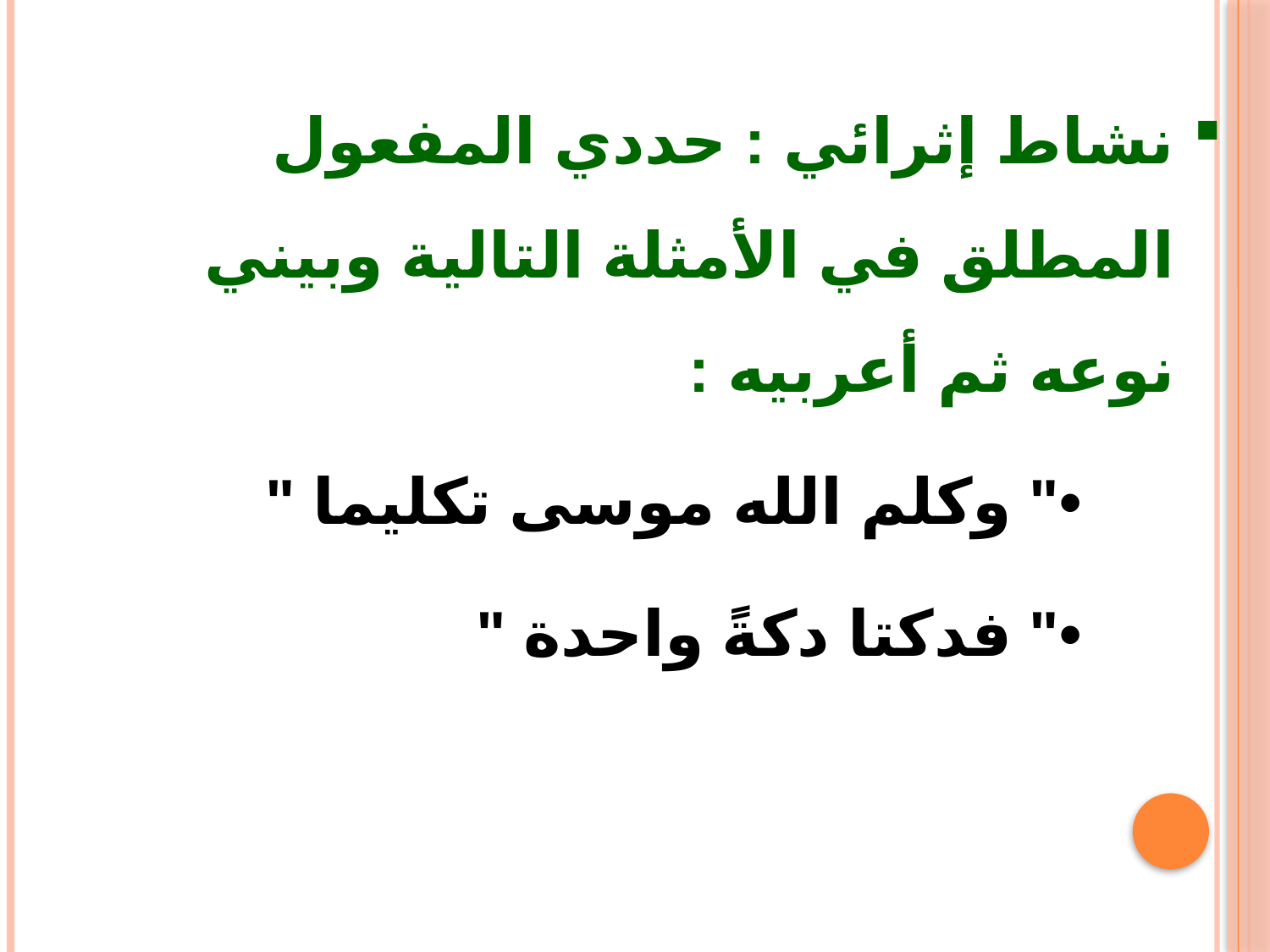

نشاط إثرائي : حددي المفعول المطلق في الأمثلة التالية وبيني نوعه ثم أعربيه :
        •	" وكلم الله موسى تكليما "
        •	" فدكتا دكةً واحدة "